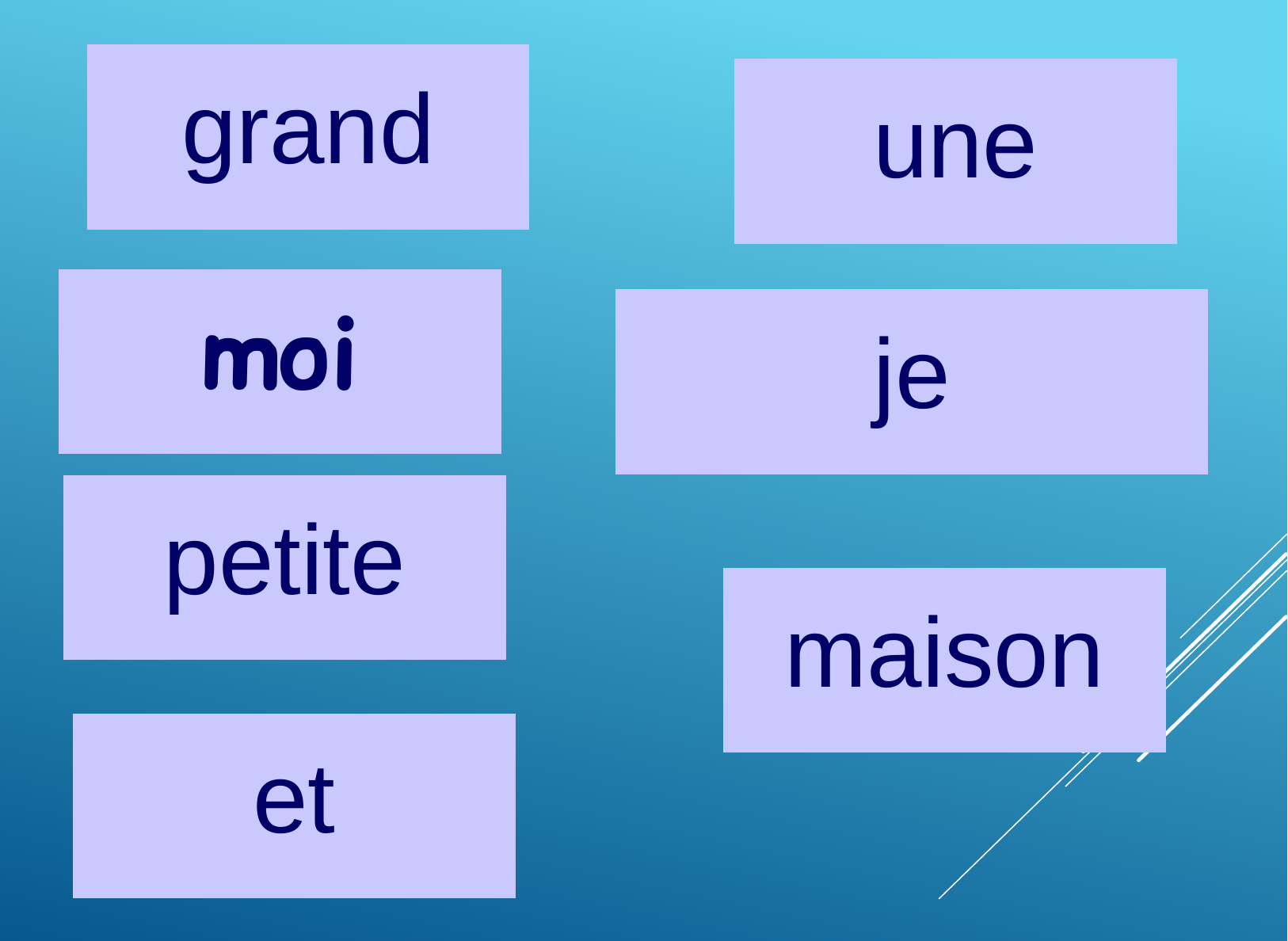

grand
une
moi
je
petite
maison
#
et